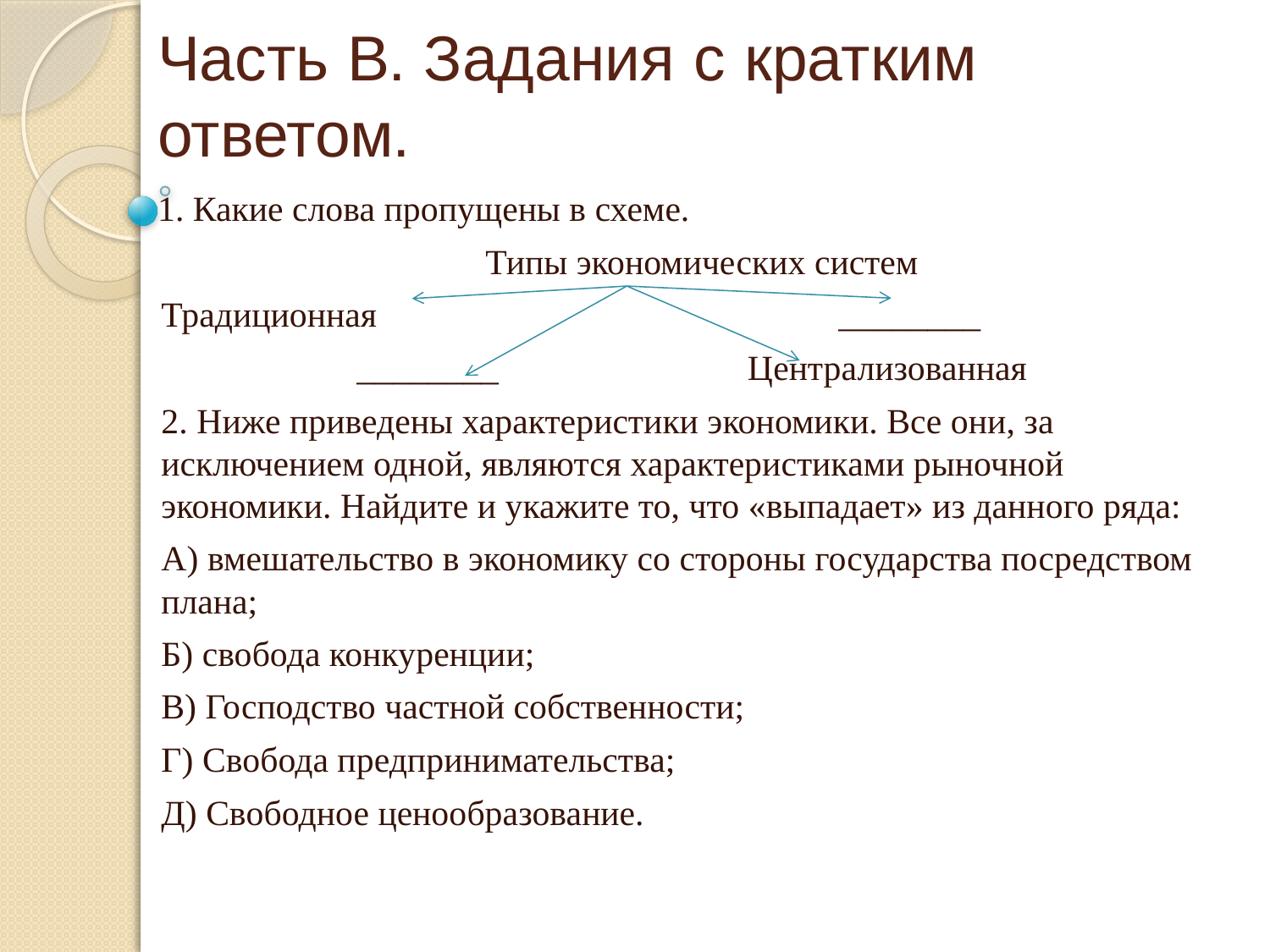

# Часть В. Задания с кратким ответом.
1. Какие слова пропущены в схеме.
Типы экономических систем
Традиционная                                                    ________
                      ________                            Централизованная
2. Ниже приведены характеристики экономики. Все они, за исключением одной, являются характеристиками рыночной экономики. Найдите и укажите то, что «выпадает» из данного ряда:
А) вмешательство в экономику со стороны государства посредством плана;
Б) свобода конкуренции;
В) Господство частной собственности;
Г) Свобода предпринимательства;
Д) Свободное ценообразование.